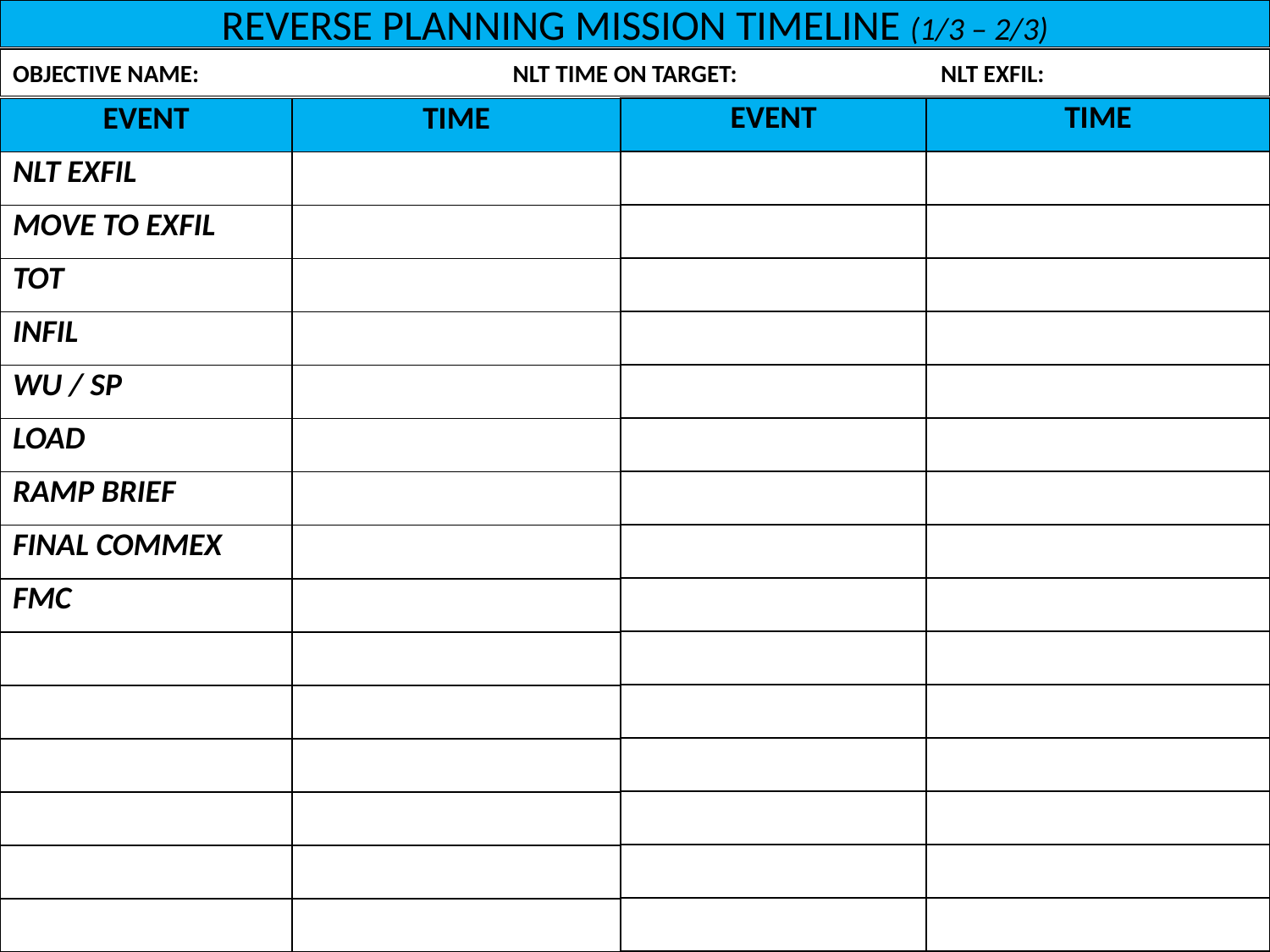

REVERSE PLANNING MISSION TIMELINE (1/3 – 2/3)
OBJECTIVE NAME:                                                         NLT TIME ON TARGET:                                     NLT EXFIL:
| EVENT | TIME |
| --- | --- |
|  |  |
|  |  |
|  |  |
|  |  |
|  |  |
|  |  |
|  |  |
|  |  |
|  |  |
|  |  |
|  |  |
|  |  |
|  |  |
|  |  |
|  |  |
| EVENT | TIME |
| --- | --- |
| NLT EXFIL |  |
| MOVE TO EXFIL |  |
| TOT |  |
| INFIL |  |
| WU / SP |  |
| LOAD |  |
| RAMP BRIEF |  |
| FINAL COMMEX |  |
| FMC |  |
|  |  |
|  |  |
|  |  |
|  |  |
|  |  |
|  |  |